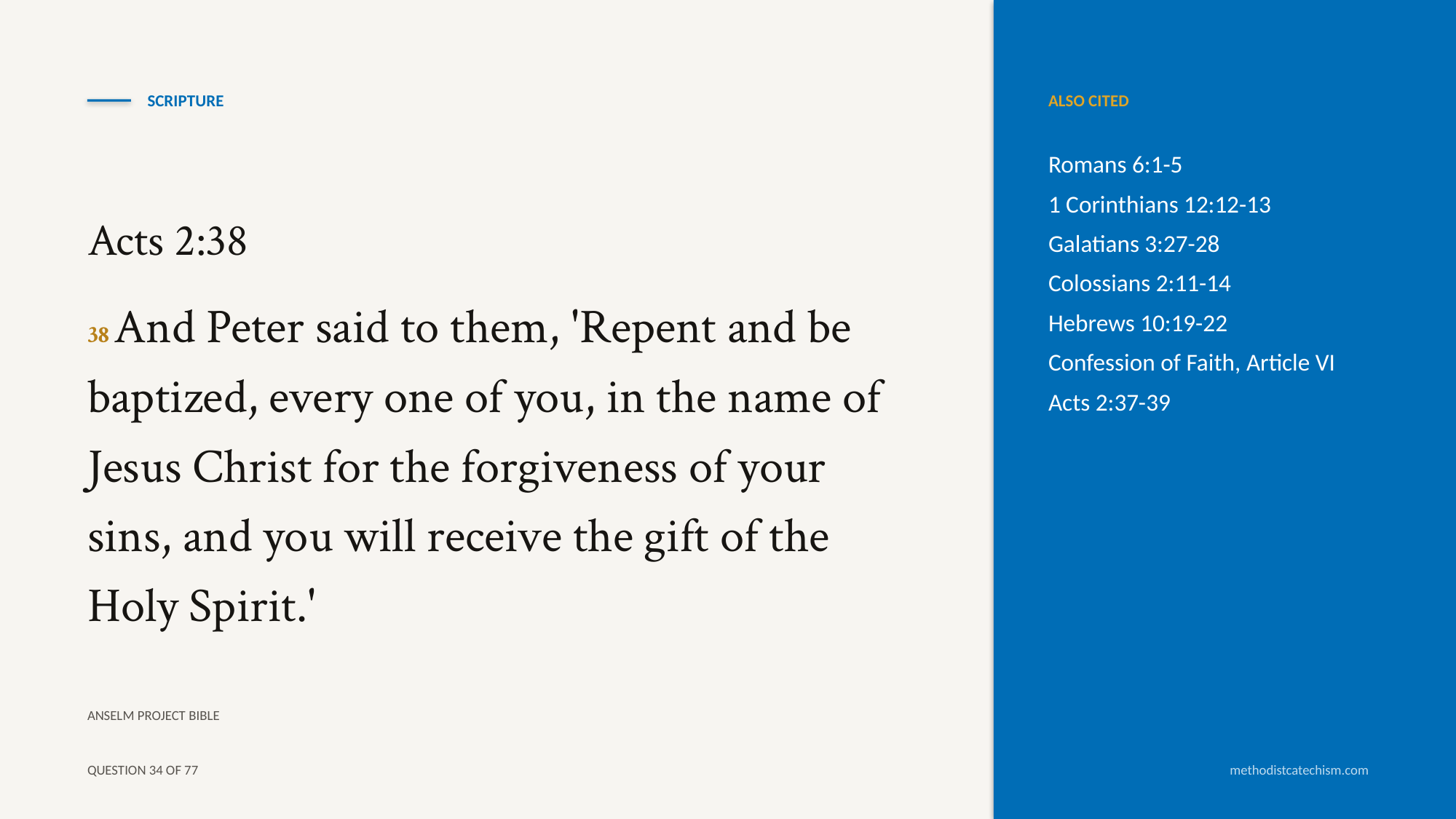

SCRIPTURE
ALSO CITED

Romans 6:1-5
1 Corinthians 12:12-13
Galatians 3:27-28
Colossians 2:11-14
Hebrews 10:19-22
Confession of Faith, Article VI
Acts 2:37-39
Acts 2:38
38 And Peter said to them, 'Repent and be baptized, every one of you, in the name of Jesus Christ for the forgiveness of your sins, and you will receive the gift of the Holy Spirit.'
ANSELM PROJECT BIBLE
QUESTION 34 OF 77
methodistcatechism.com